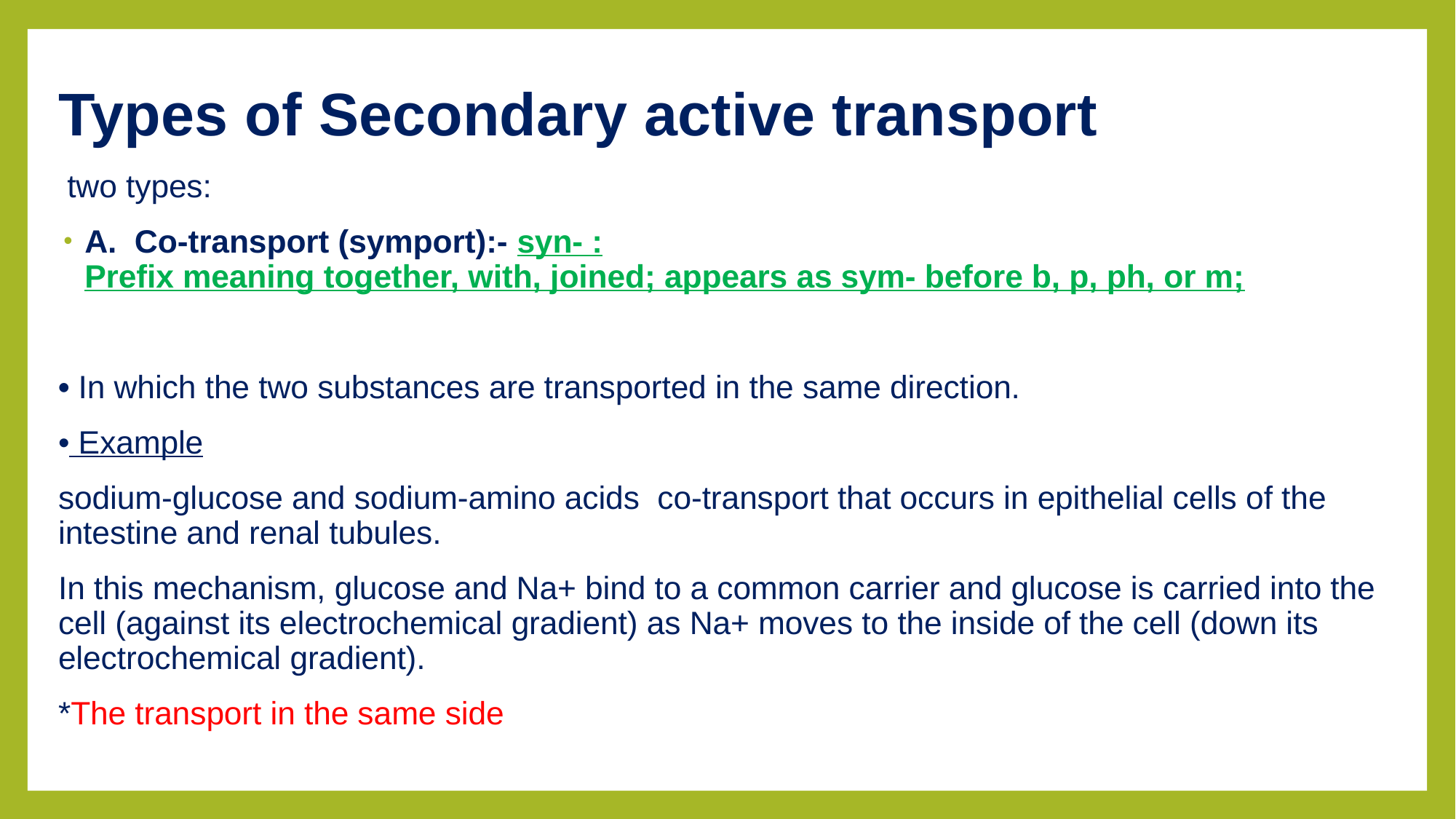

Types of Secondary active transport
 two types:
A.  Co-transport (symport):- syn- : Prefix meaning together, with, joined; appears as sym- before b, p, ph, or m;

• In which the two substances are transported in the same direction.
• Example
sodium-glucose and sodium-amino acids  co-transport that occurs in epithelial cells of the intestine and renal tubules.
In this mechanism, glucose and Na+ bind to a common carrier and glucose is carried into the cell (against its electrochemical gradient) as Na+ moves to the inside of the cell (down its electrochemical gradient).
*The transport in the same side